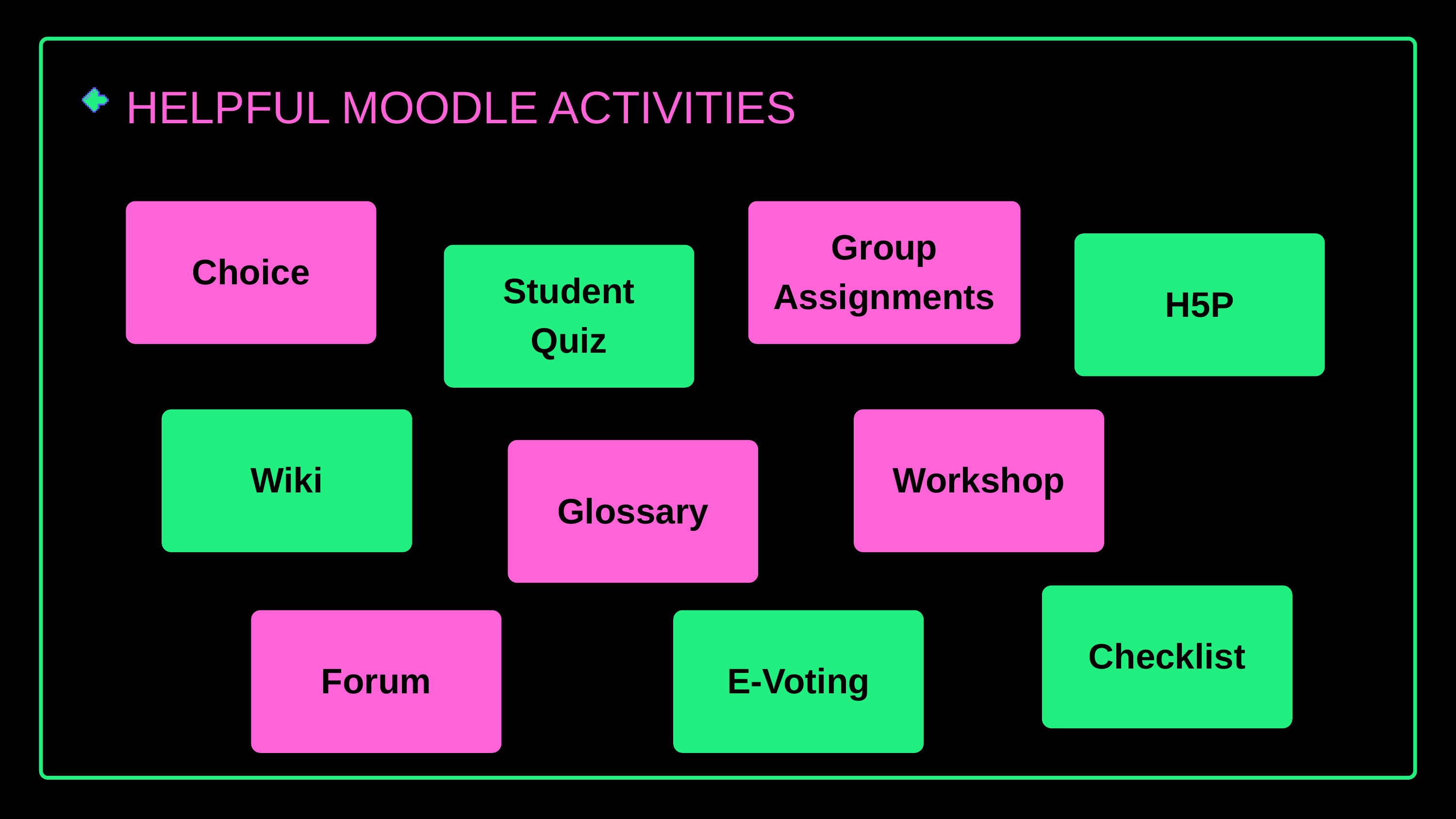

HELPFUL MOODLE ACTIVITIES

Choice

Group Assignments

H5P

Student
Quiz

Wiki

Workshop

Glossary

Checklist

Forum

E-Voting